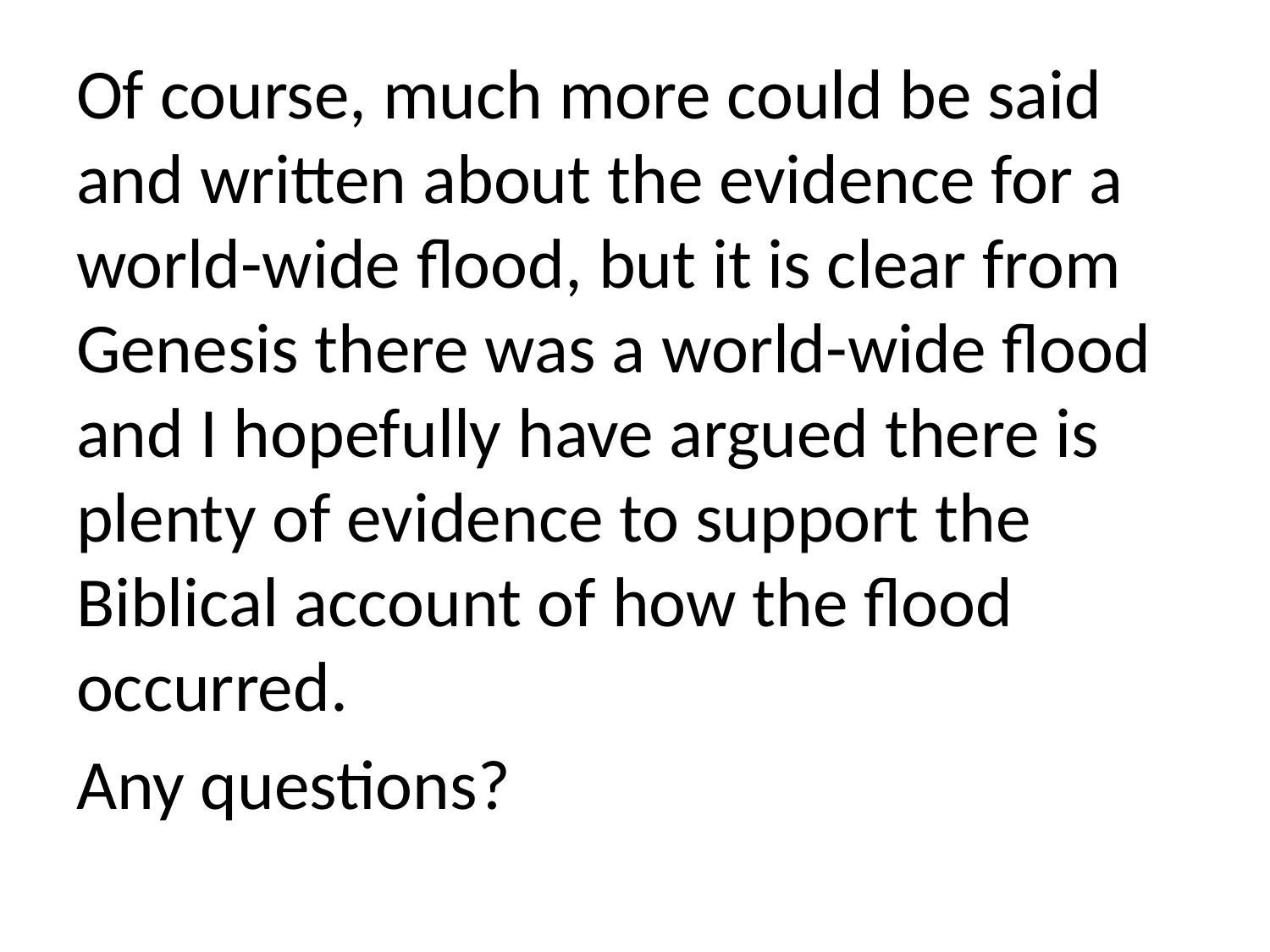

Of course, much more could be said and written about the evidence for a world-wide flood, but it is clear from Genesis there was a world-wide flood and I hopefully have argued there is plenty of evidence to support the Biblical account of how the flood occurred.
Any questions?